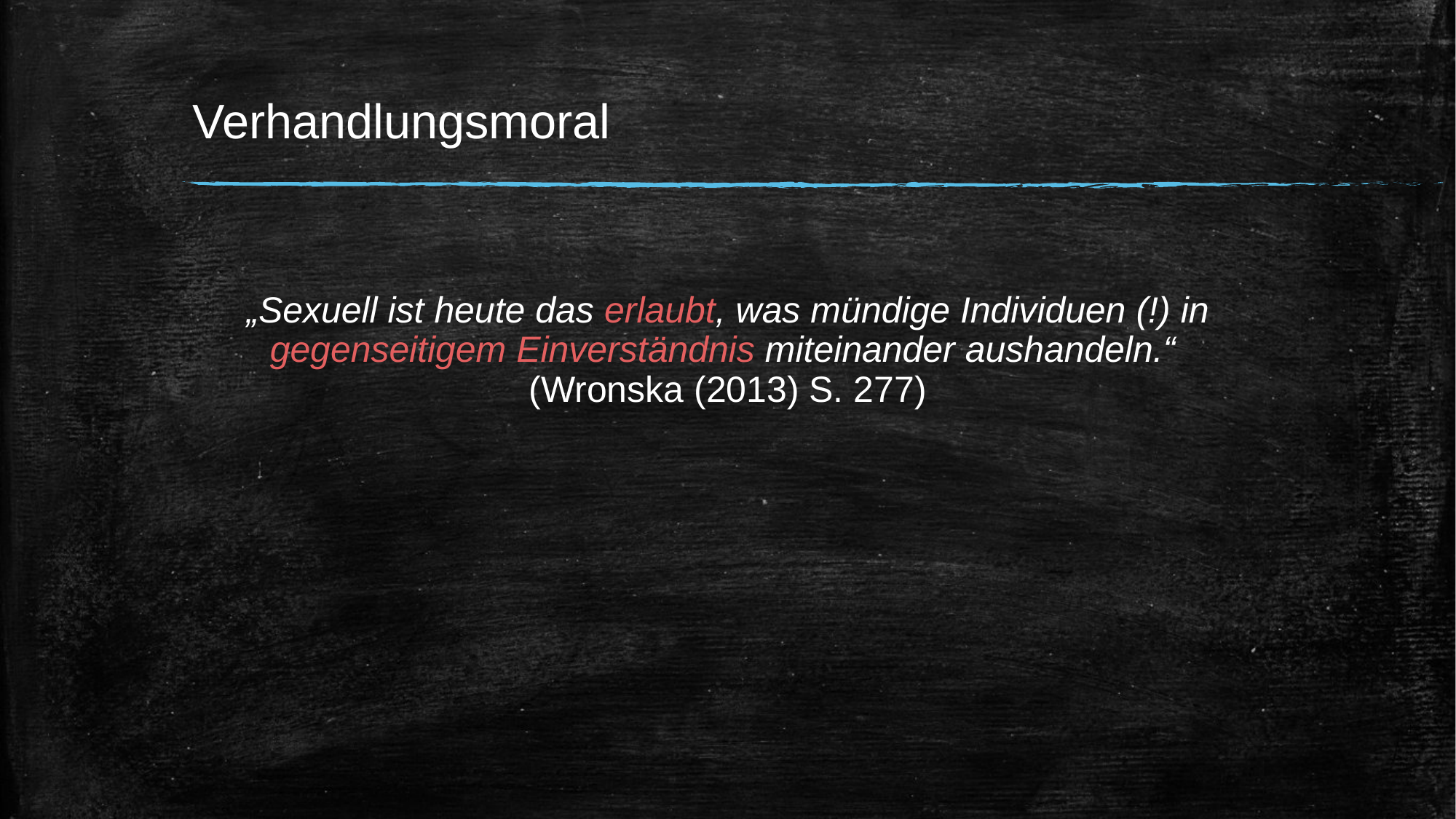

# Verhandlungsmoral

„Sexuell ist heute das erlaubt, was mündige Individuen (!) in gegenseitigem Einverständnis miteinander aushandeln.“
(Wronska (2013) S. 277)